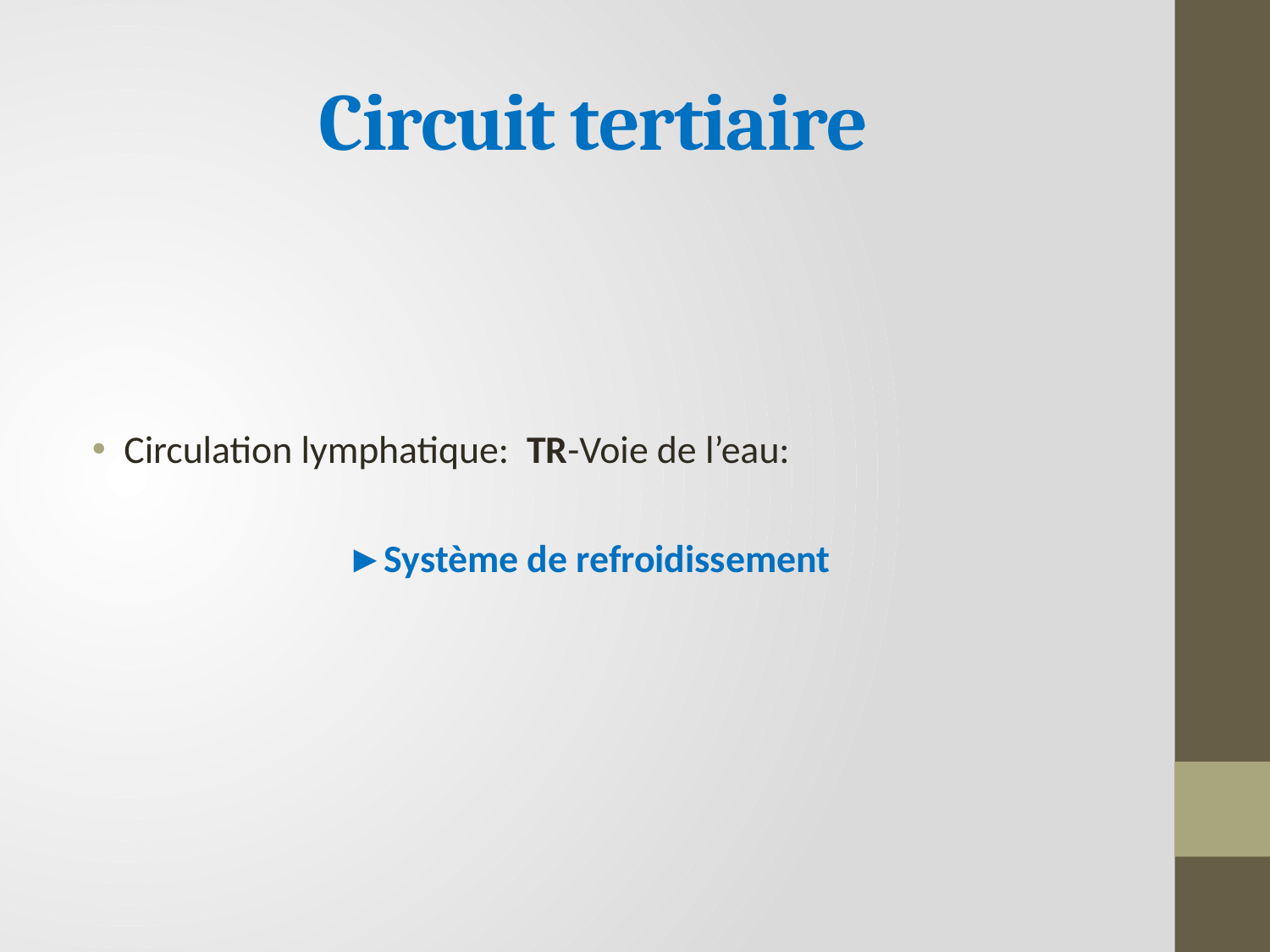

# Circuit tertiaire
Circulation lymphatique:  TR-Voie de l’eau:

		►Système de refroidissement